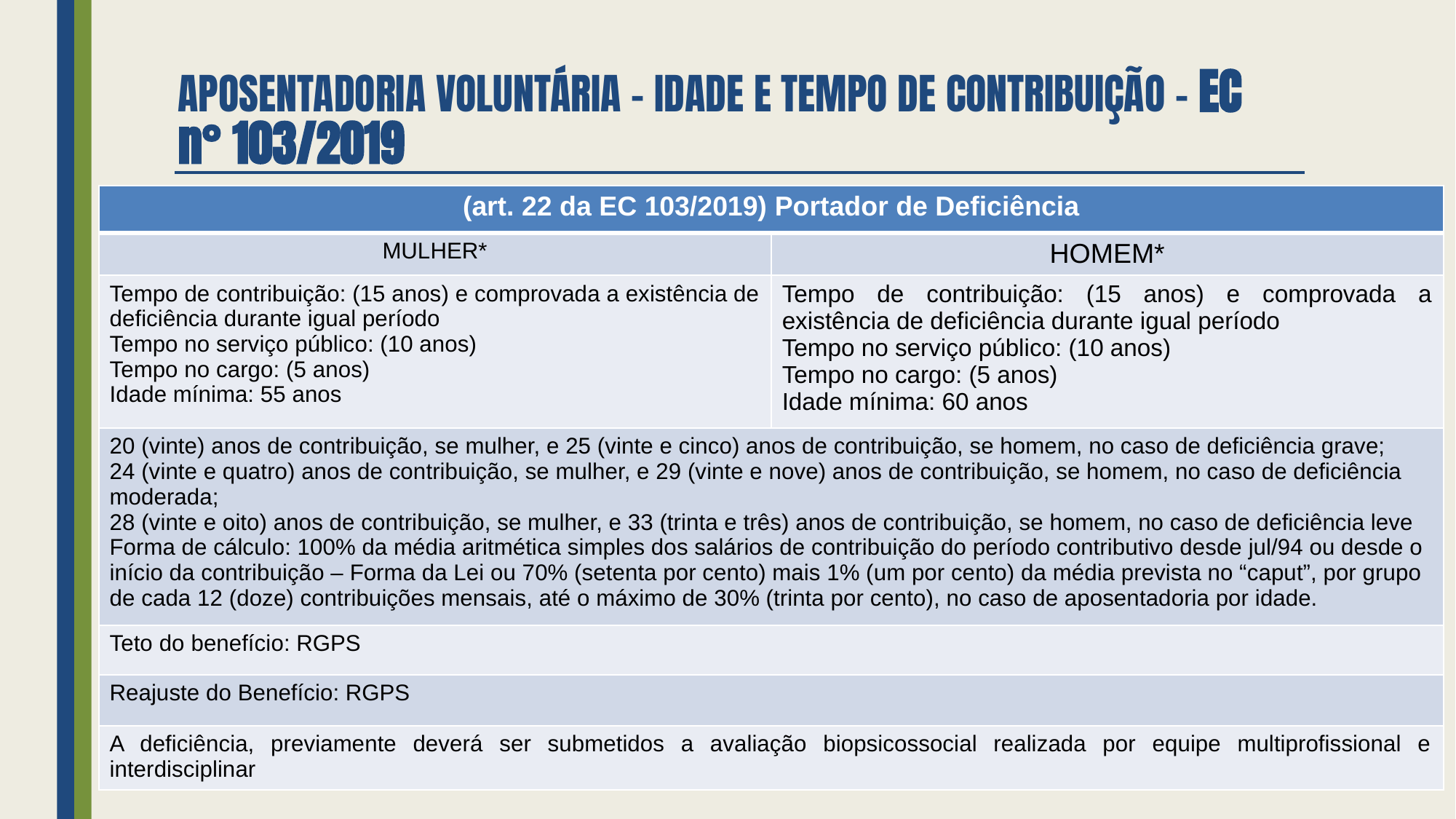

# APOSENTADORIA VOLUNTÁRIA – IDADE E TEMPO DE CONTRIBUIÇÃO – EC n° 103/2019

| (art. 22 da EC 103/2019) Portador de Deficiência |  |
| --- | --- |
| MULHER\* | HOMEM\* |
| Tempo de contribuição: (15 anos) e comprovada a existência de deficiência durante igual período Tempo no serviço público: (10 anos) Tempo no cargo: (5 anos) Idade mínima: 55 anos | Tempo de contribuição: (15 anos) e comprovada a existência de deficiência durante igual período Tempo no serviço público: (10 anos) Tempo no cargo: (5 anos) Idade mínima: 60 anos |
| 20 (vinte) anos de contribuição, se mulher, e 25 (vinte e cinco) anos de contribuição, se homem, no caso de deficiência grave; 24 (vinte e quatro) anos de contribuição, se mulher, e 29 (vinte e nove) anos de contribuição, se homem, no caso de deficiência moderada; 28 (vinte e oito) anos de contribuição, se mulher, e 33 (trinta e três) anos de contribuição, se homem, no caso de deficiência leve Forma de cálculo: 100% da média aritmética simples dos salários de contribuição do período contributivo desde jul/94 ou desde o início da contribuição – Forma da Lei ou 70% (setenta por cento) mais 1% (um por cento) da média prevista no “caput”, por grupo de cada 12 (doze) contribuições mensais, até o máximo de 30% (trinta por cento), no caso de aposentadoria por idade. |  |
| Teto do benefício: RGPS |  |
| Reajuste do Benefício: RGPS |  |
| A deficiência, previamente deverá ser submetidos a avaliação biopsicossocial realizada por equipe multiprofissional e interdisciplinar |  |